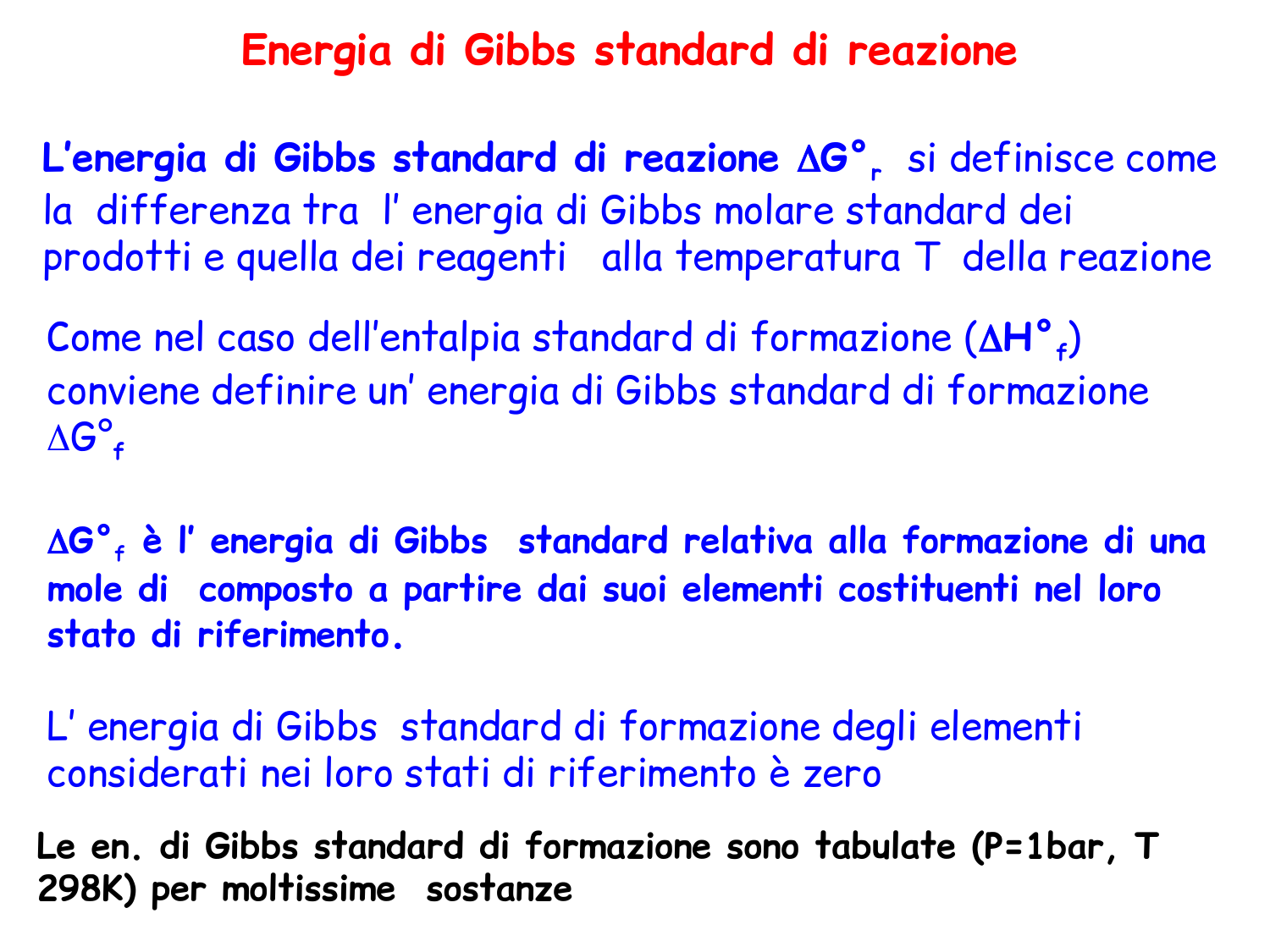

Energia di Gibbs standard di reazione
L’energia di Gibbs standard di reazione ΔG°r  si definisce come la  differenza tra  l’ energia di Gibbs molare standard dei prodotti e quella dei reagenti   alla temperatura T  della reazione
Come nel caso dell’entalpia standard di formazione (ΔH°f) conviene definire un’ energia di Gibbs standard di formazione ΔG°f

ΔG°f  è l’ energia di Gibbs  standard relativa alla formazione di una mole di  composto a partire dai suoi elementi costituenti nel loro stato di riferimento.

L’ energia di Gibbs  standard di formazione degli elementi considerati nei loro stati di riferimento è zero
Le en. di Gibbs standard di formazione sono tabulate (P=1bar, T 298K) per moltissime  sostanze